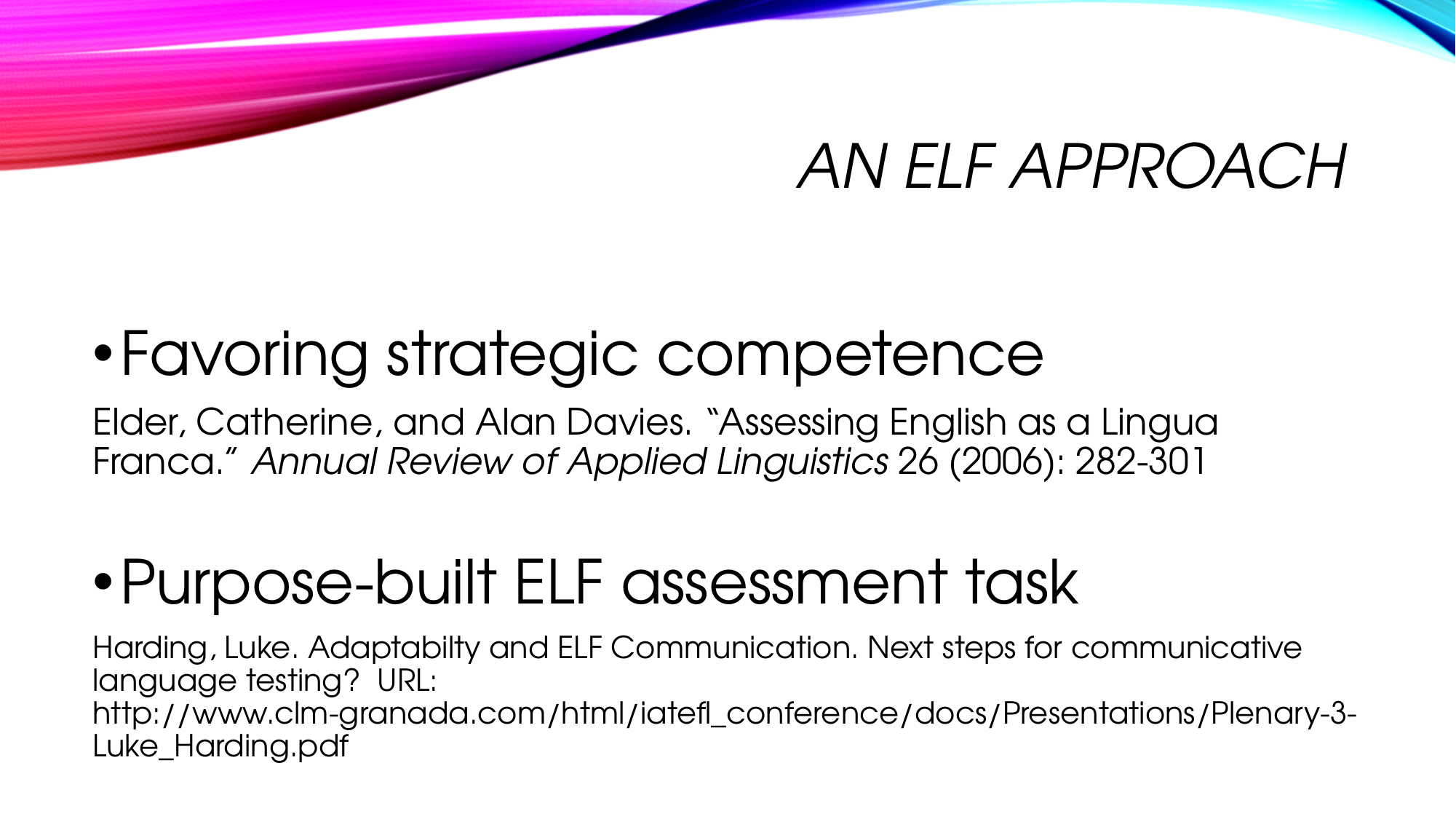

# An ELF Approach

Favoring strategic competence
Elder, Catherine, and Alan Davies. “Assessing English as a Lingua Franca.” Annual Review of Applied Linguistics 26 (2006): 282-301

Purpose-built ELF assessment task
Harding, Luke. Adaptabilty and ELF Communication. Next steps for communicative language testing?  URL: http://www.clm-granada.com/html/iatefl_conference/docs/Presentations/Plenary-3-Luke_Harding.pdf